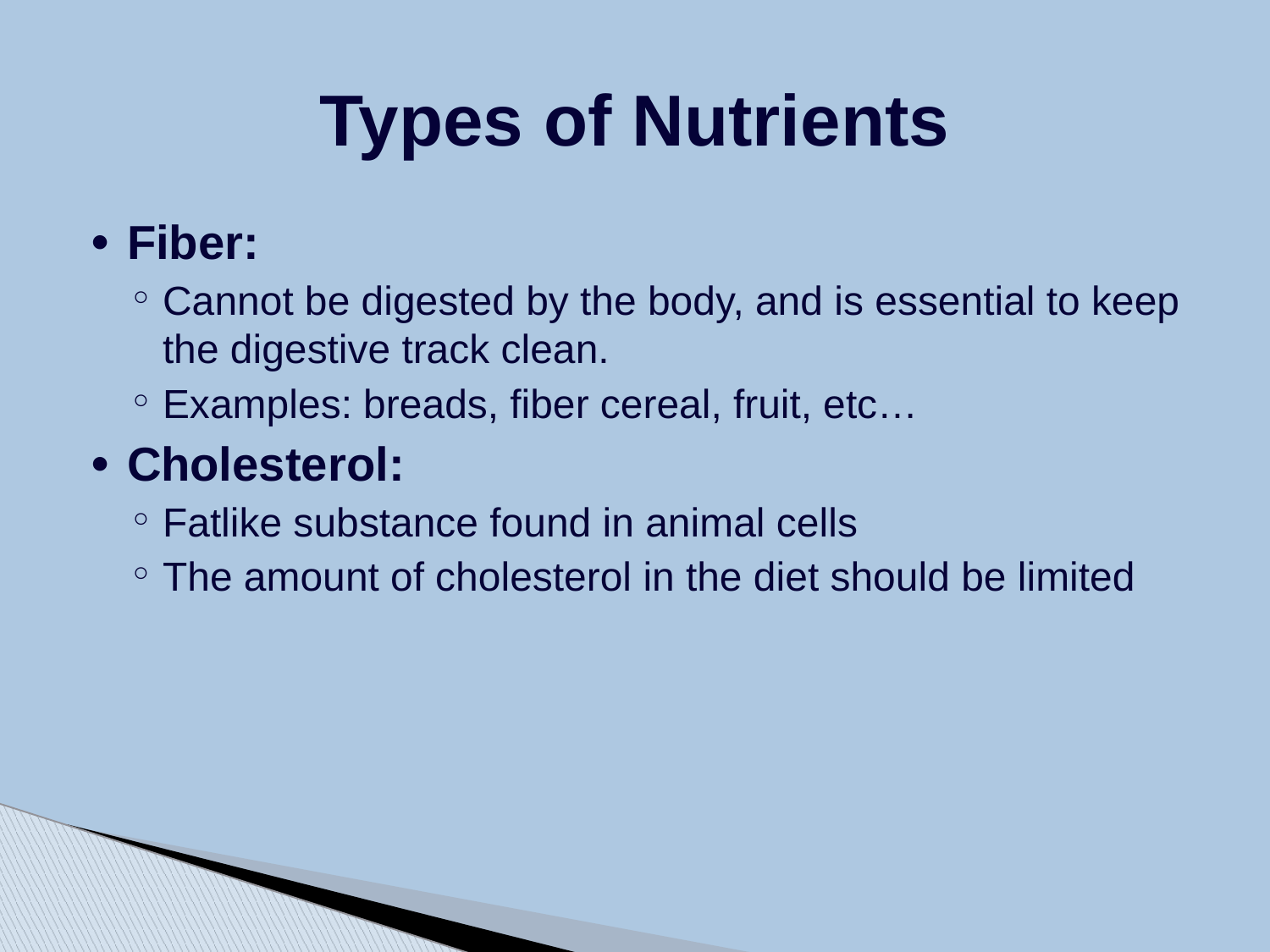

# Types of Nutrients
Fiber:
Cannot be digested by the body, and is essential to keep the digestive track clean.
Examples: breads, fiber cereal, fruit, etc…
Cholesterol:
Fatlike substance found in animal cells
The amount of cholesterol in the diet should be limited